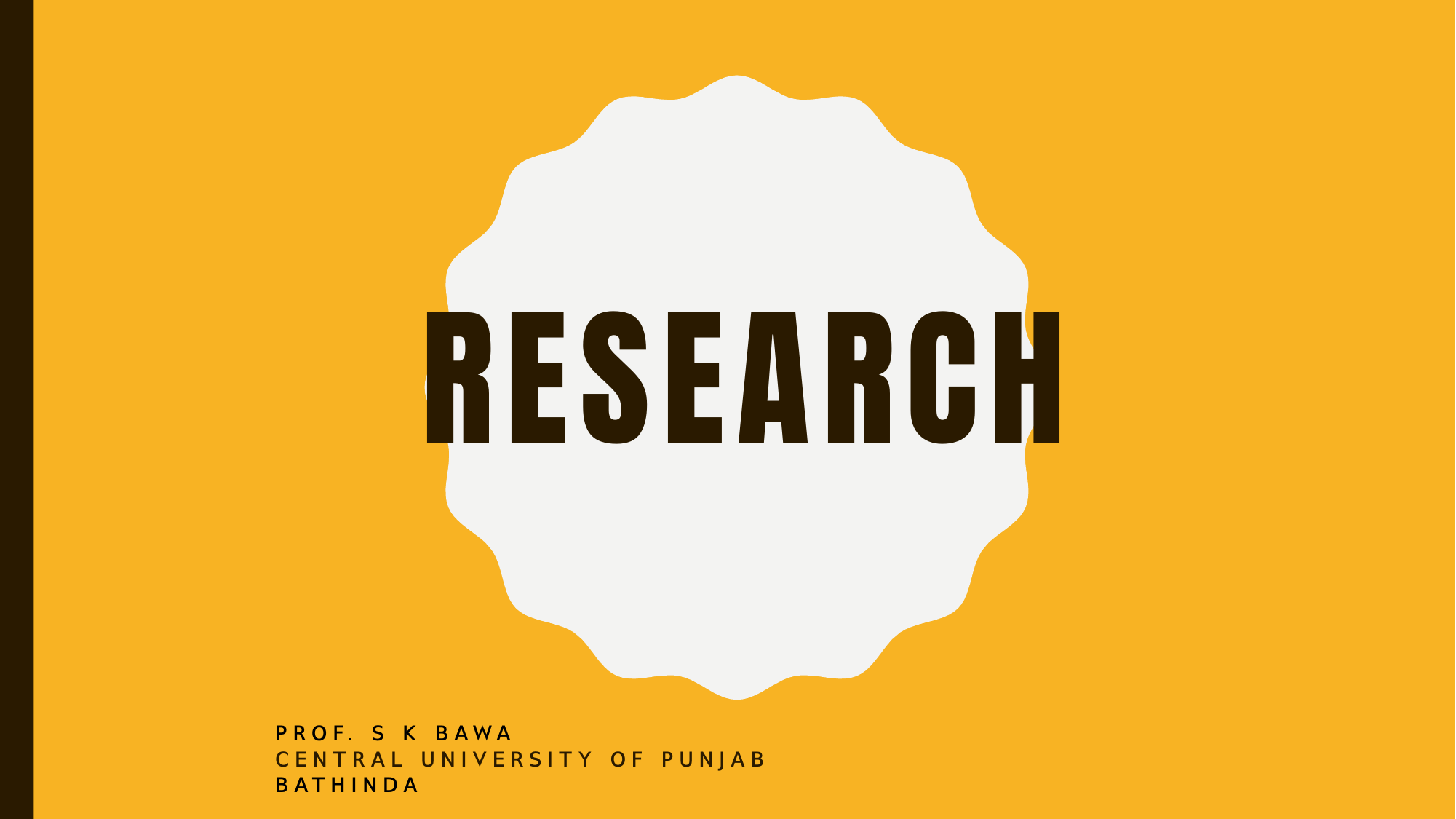

# RESEARCH
Prof. S K BAWA
Central University of Punjab
Bathinda